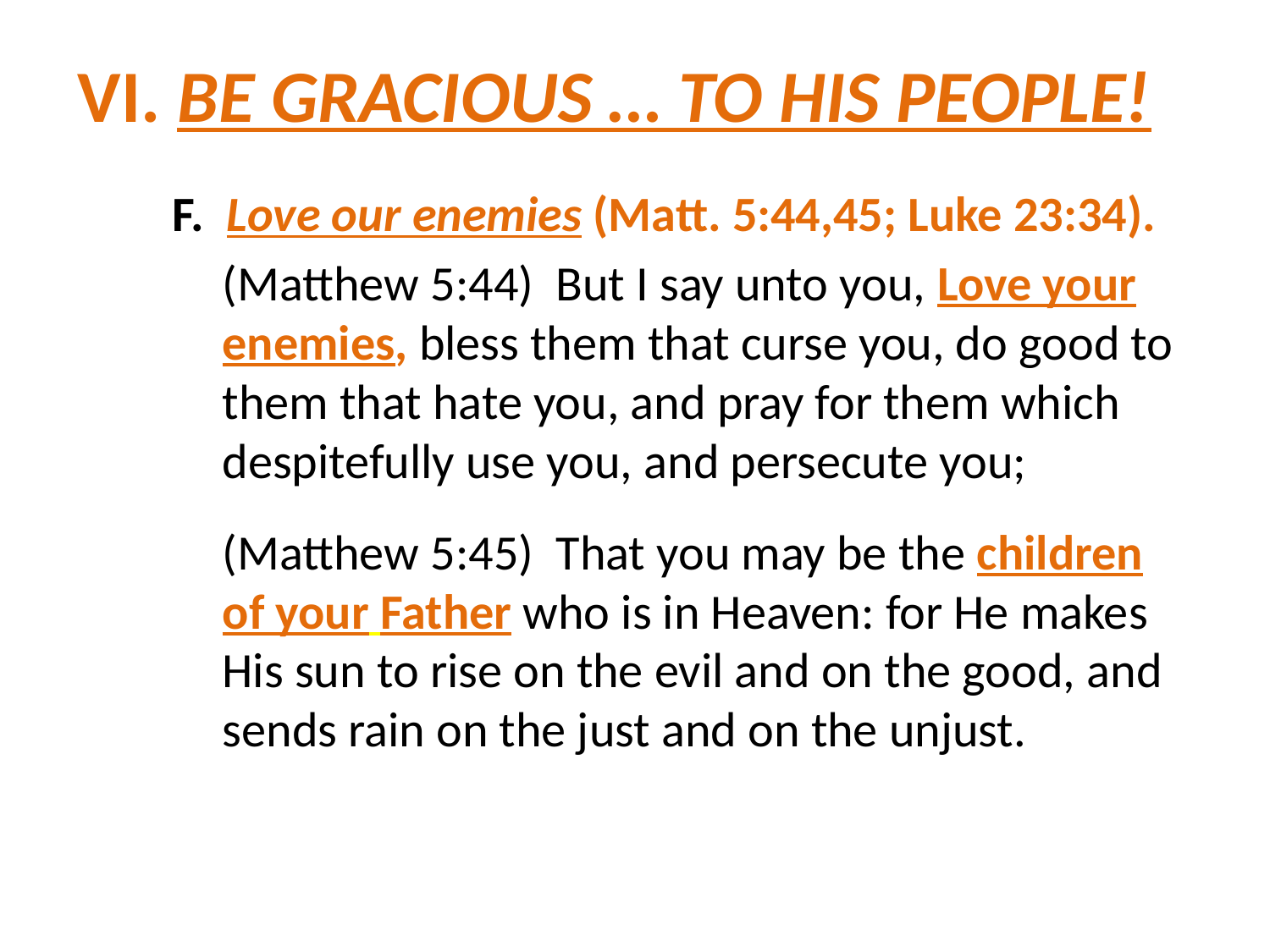

# VI. BE GRACIOUS … TO HIS PEOPLE!
F.  Love our enemies (Matt. 5:44,45; Luke 23:34).
	(Matthew 5:44)  But I say unto you, Love your enemies, bless them that curse you, do good to them that hate you, and pray for them which despitefully use you, and persecute you;
	(Matthew 5:45)  That you may be the children of your Father who is in Heaven: for He makes His sun to rise on the evil and on the good, and sends rain on the just and on the unjust.